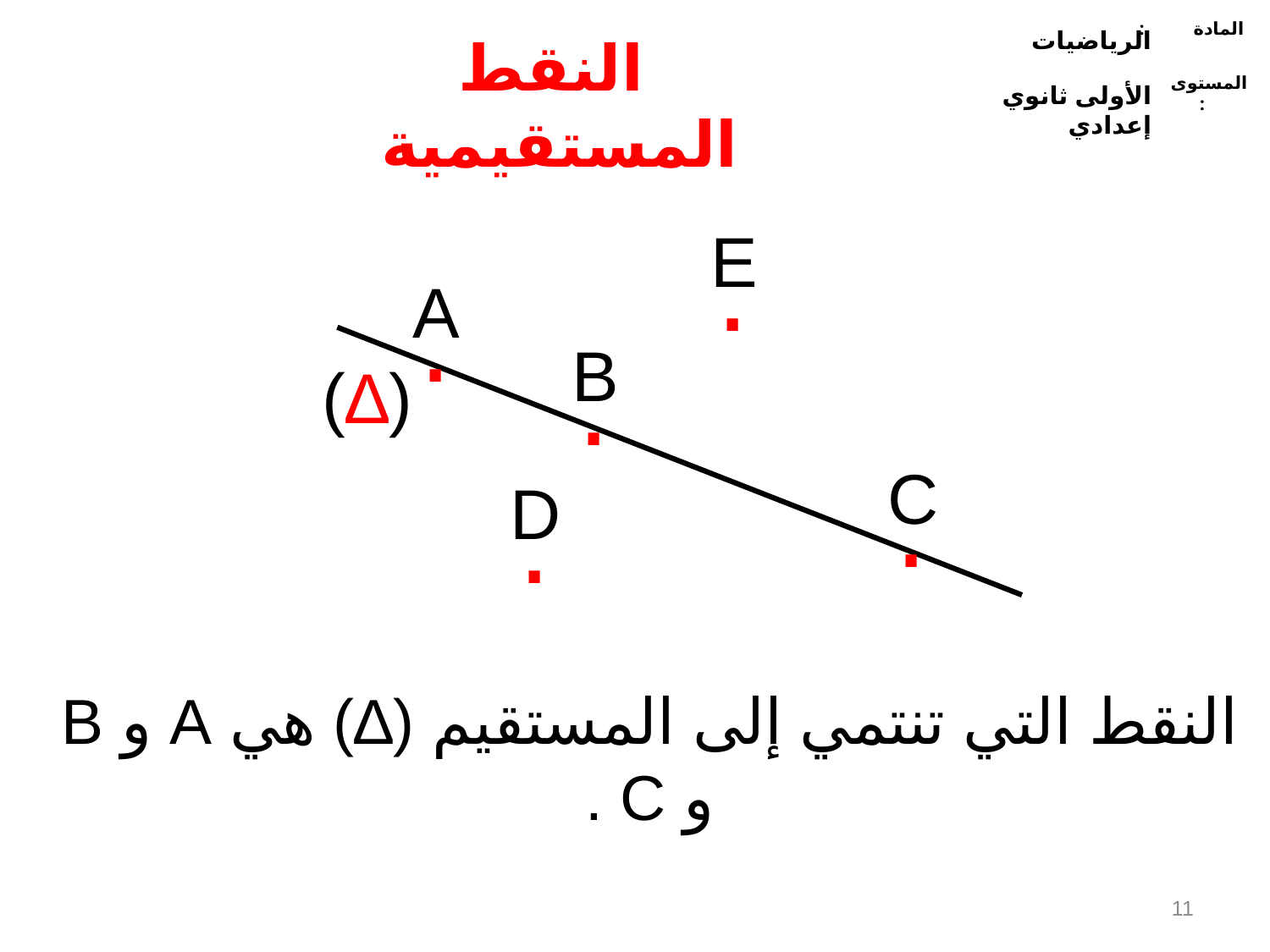

الرياضيات
المادة           :
الأولى ثانوي إعدادي
المستوى     :
النقط المستقيمية
.
E
.
A
.
B
(∆)
.
C
.
D
النقط التي تنتمي إلى المستقيم (∆) هي A و B و C .
11